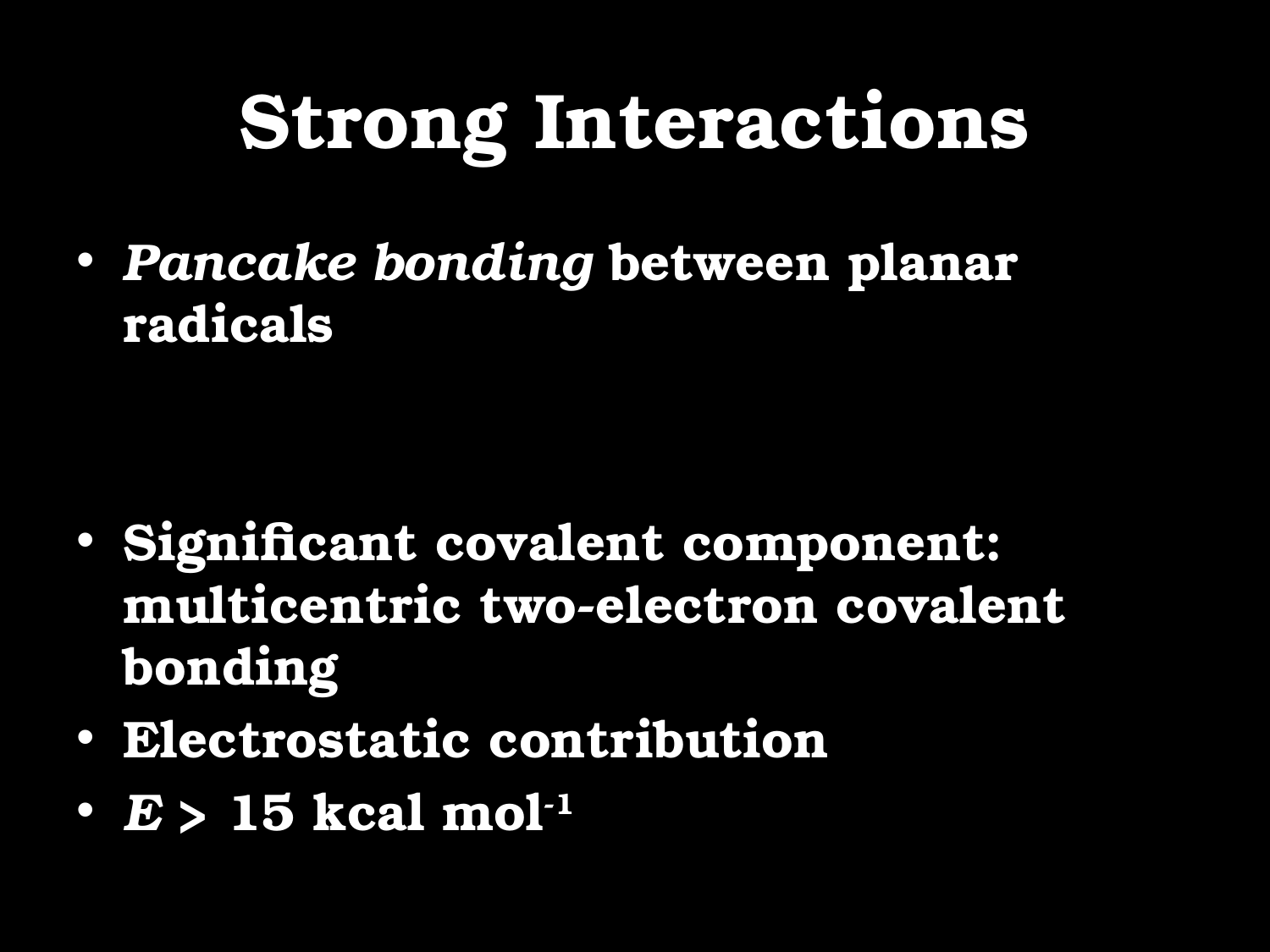

# Strong Interactions
Pancake bonding between planar radicals

Significant covalent component: multicentric two-electron covalent bonding
Electrostatic contribution
E > 15 kcal mol-1